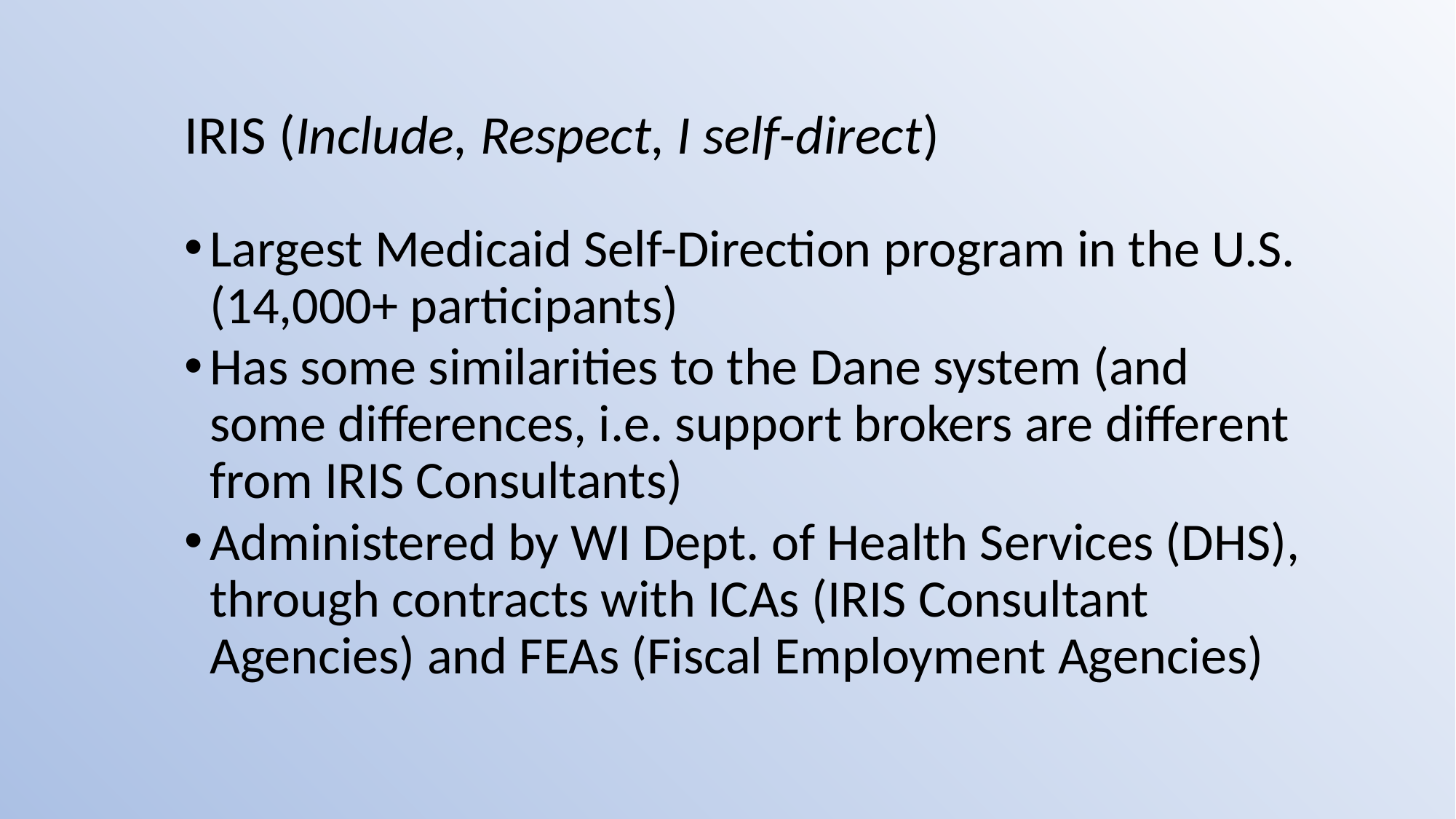

# IRIS (Include, Respect, I self-direct)
Largest Medicaid Self-Direction program in the U.S. (14,000+ participants)
Has some similarities to the Dane system (and some differences, i.e. support brokers are different from IRIS Consultants)
Administered by WI Dept. of Health Services (DHS), through contracts with ICAs (IRIS Consultant Agencies) and FEAs (Fiscal Employment Agencies)